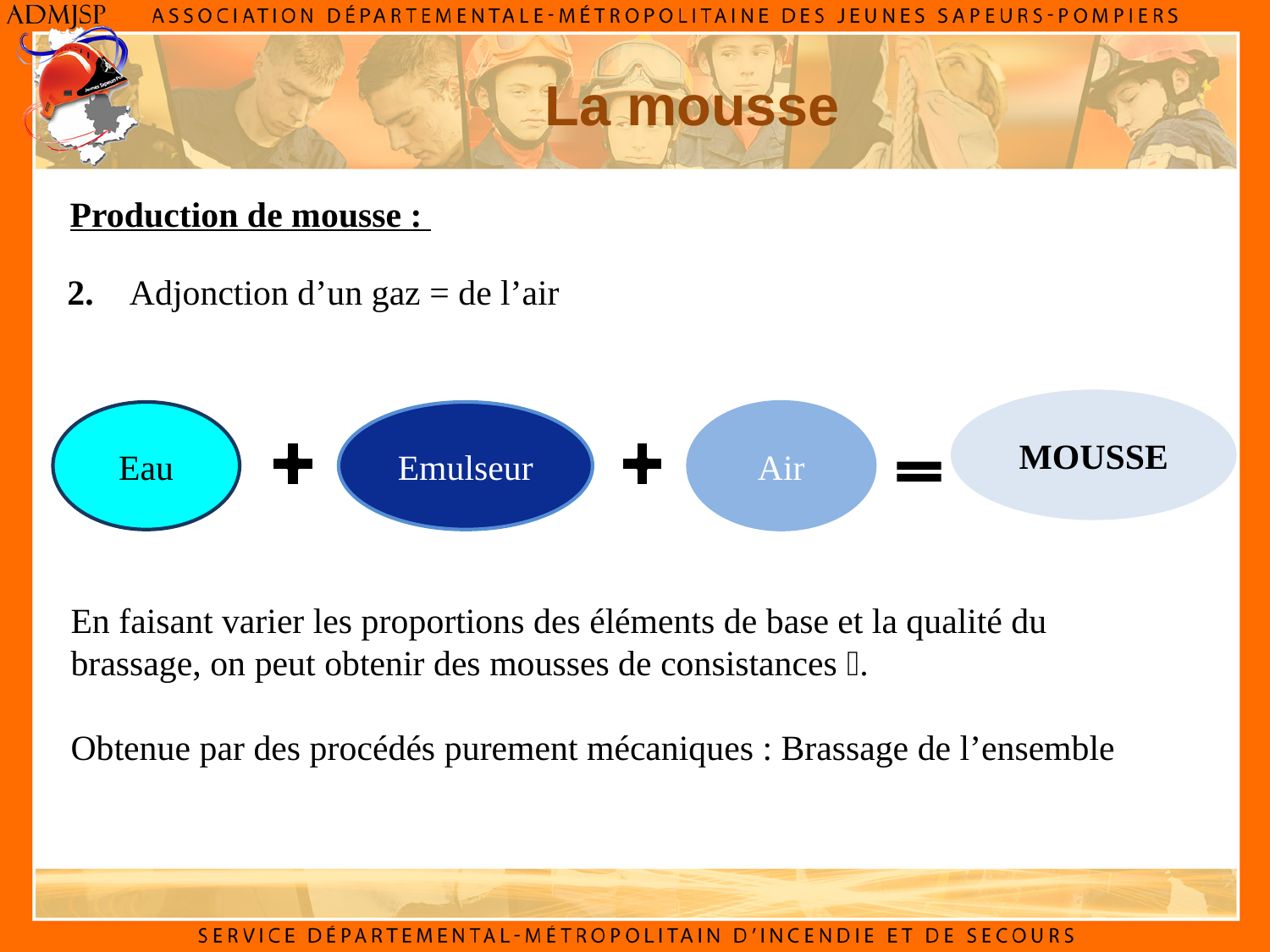

La mousse
Production de mousse :
2.    Adjonction d’un gaz = de l’air
MOUSSE
Eau
Emulseur
Air

En faisant varier les proportions des éléments de base et la qualité du brassage, on peut obtenir des mousses de consistances ≠.

Obtenue par des procédés purement mécaniques : Brassage de l’ensemble